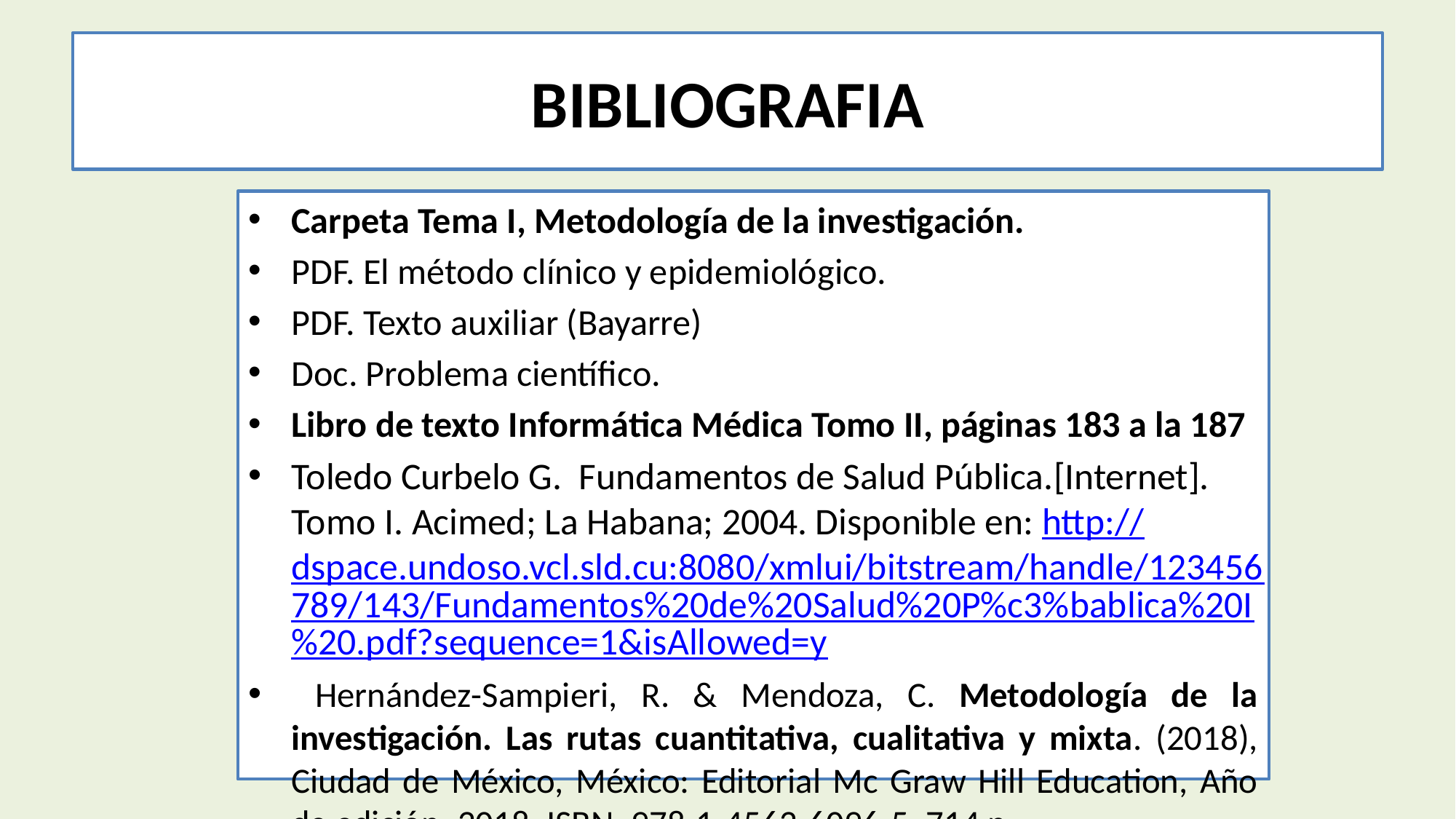

# BIBLIOGRAFIA
Carpeta Tema I, Metodología de la investigación.
PDF. El método clínico y epidemiológico.
PDF. Texto auxiliar (Bayarre)
Doc. Problema científico.
Libro de texto Informática Médica Tomo II, páginas 183 a la 187
Toledo Curbelo G.  Fundamentos de Salud Pública.[Internet]. Tomo I. Acimed; La Habana; 2004. Disponible en: http://dspace.undoso.vcl.sld.cu:8080/xmlui/bitstream/handle/123456789/143/Fundamentos%20de%20Salud%20P%c3%bablica%20I%20.pdf?sequence=1&isAllowed=y
 Hernández-Sampieri, R. & Mendoza, C. Metodología de la investigación. Las rutas cuantitativa, cualitativa y mixta. (2018), Ciudad de México, México: Editorial Mc Graw Hill Education, Año de edición: 2018, ISBN: 978-1-4562-6096-5, 714 p.